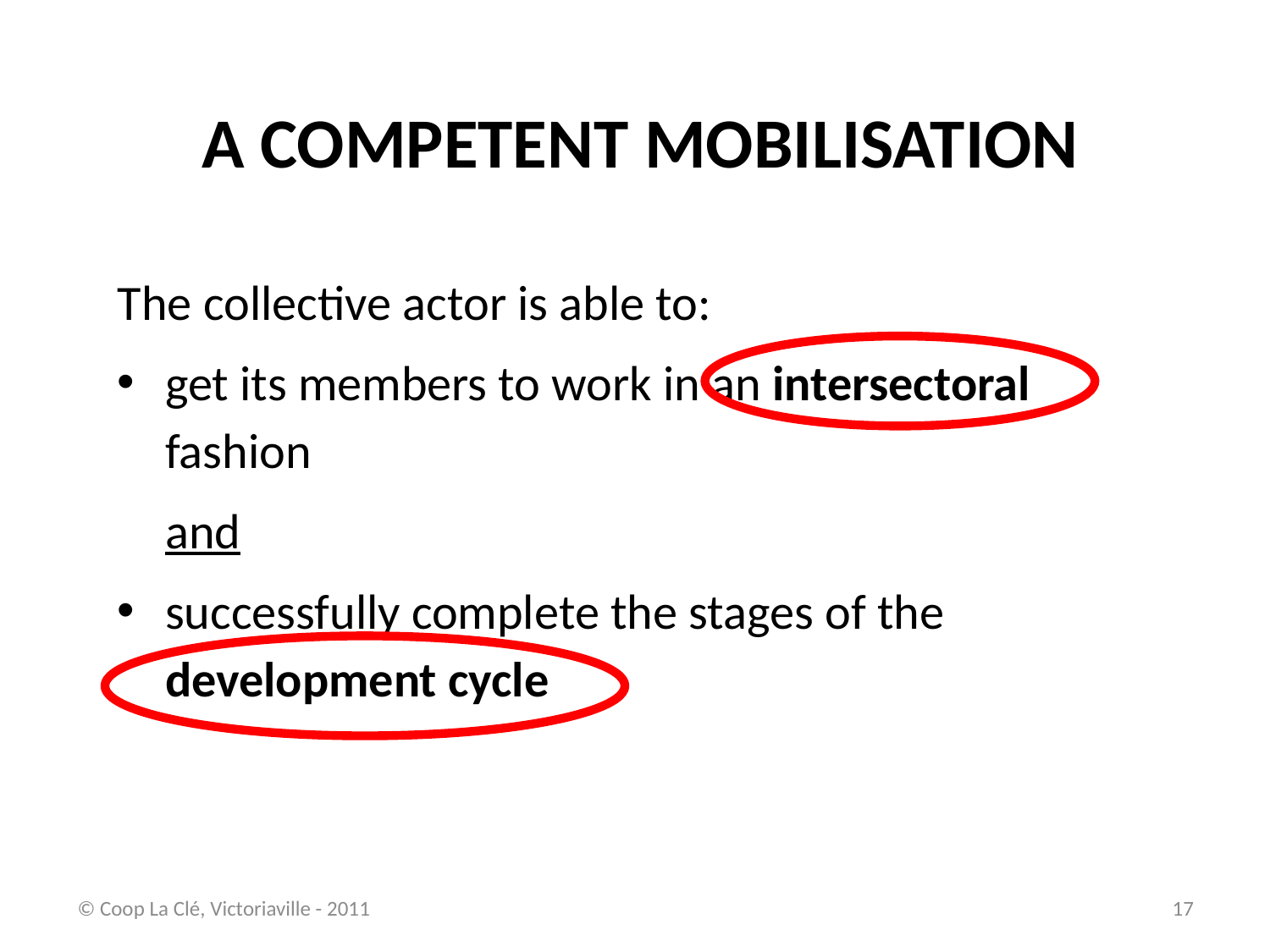

a COMPETENT mobilisation
The collective actor is able to:
get its members to work in an intersectoral fashion
	and
successfully complete the stages of the development cycle

© Coop La Clé, Victoriaville - 2011
17